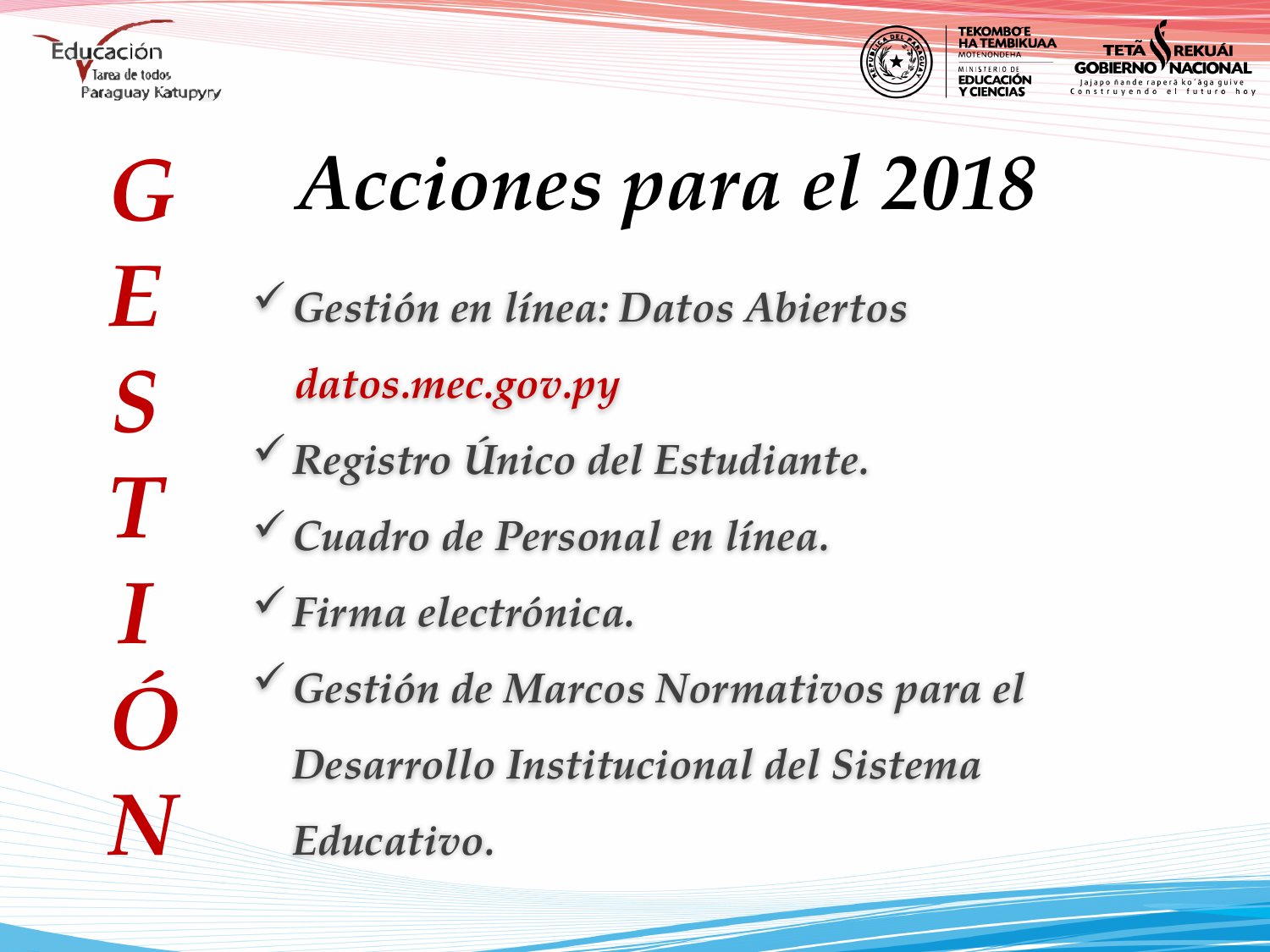

GESTI ÓN
Acciones para el 2018
Gestión en línea: Datos Abiertos
    datos.mec.gov.py
Registro Único del Estudiante.
Cuadro de Personal en línea.
Firma electrónica.
Gestión de Marcos Normativos para el Desarrollo Institucional del Sistema Educativo.